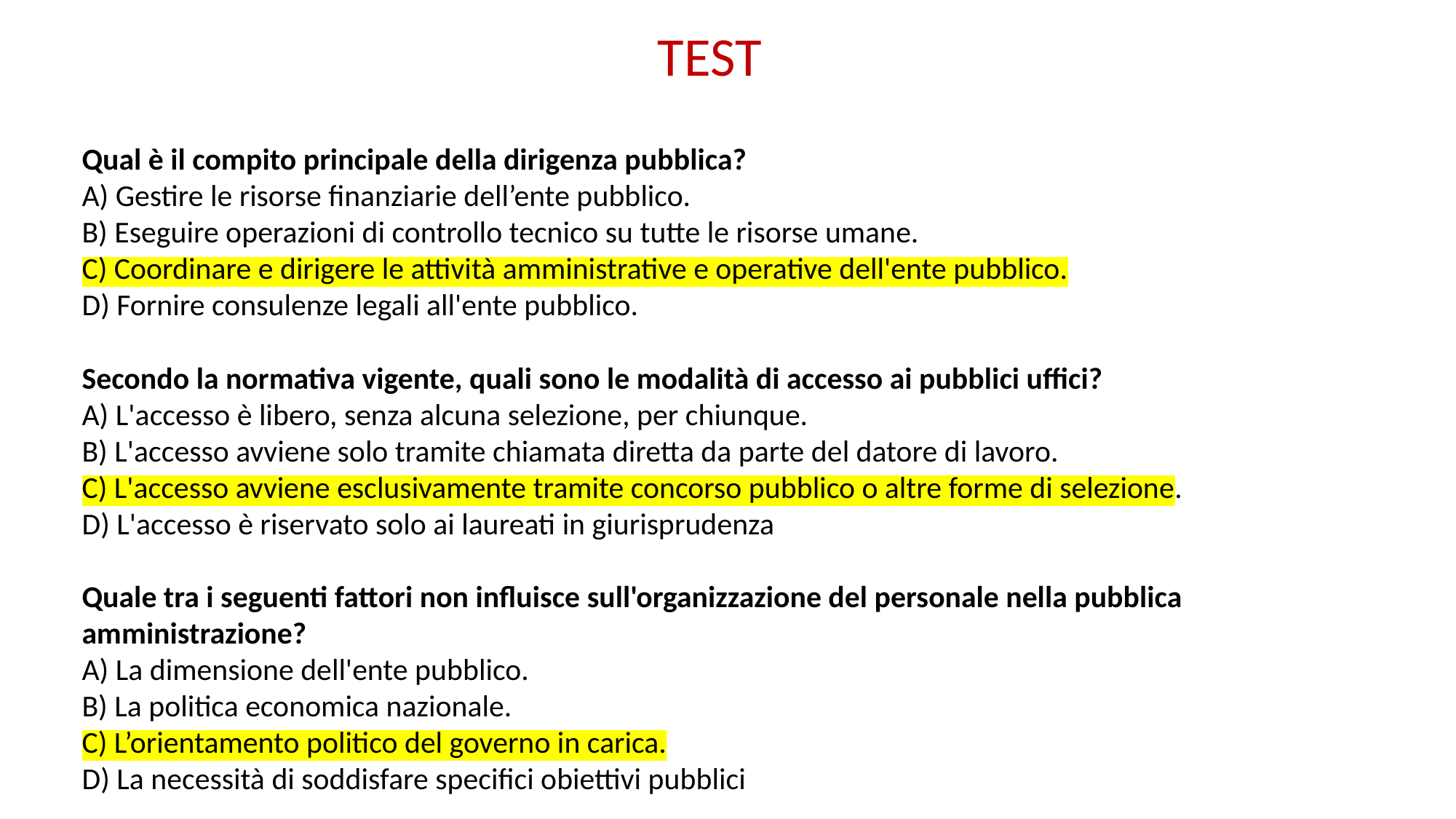

# TEST
Qual è il compito principale della dirigenza pubblica?
A) Gestire le risorse finanziarie dell’ente pubblico.
B) Eseguire operazioni di controllo tecnico su tutte le risorse umane.
C) Coordinare e dirigere le attività amministrative e operative dell'ente pubblico.
D) Fornire consulenze legali all'ente pubblico.

Secondo la normativa vigente, quali sono le modalità di accesso ai pubblici uffici?
A) L'accesso è libero, senza alcuna selezione, per chiunque.
B) L'accesso avviene solo tramite chiamata diretta da parte del datore di lavoro.
C) L'accesso avviene esclusivamente tramite concorso pubblico o altre forme di selezione.
D) L'accesso è riservato solo ai laureati in giurisprudenza

Quale tra i seguenti fattori non influisce sull'organizzazione del personale nella pubblica amministrazione?
A) La dimensione dell'ente pubblico.
B) La politica economica nazionale.
C) L’orientamento politico del governo in carica.
D) La necessità di soddisfare specifici obiettivi pubblici